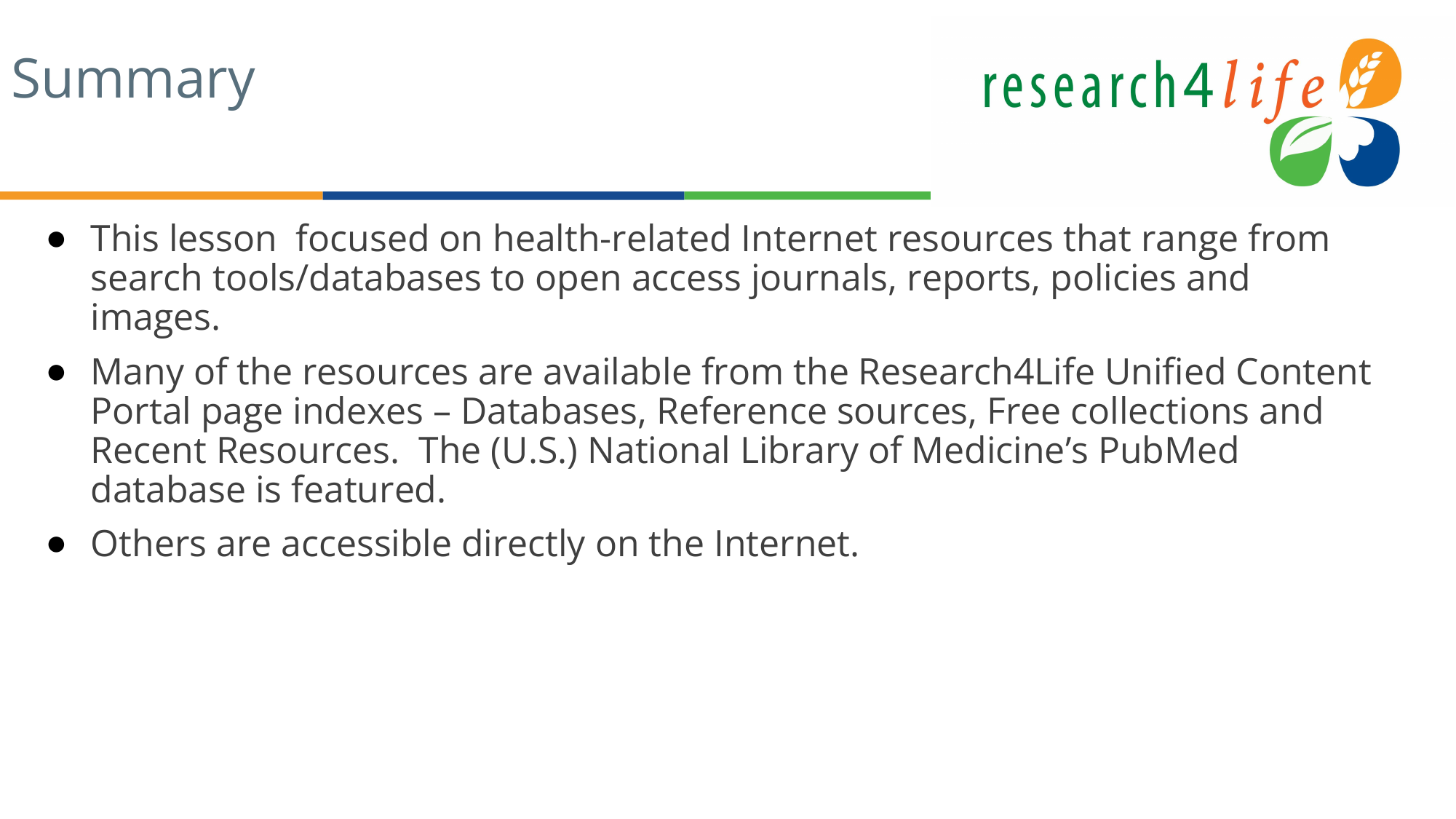

# Summary
This lesson  focused on health-related Internet resources that range from search tools/databases to open access journals, reports, policies and images.
Many of the resources are available from the Research4Life Unified Content Portal page indexes – Databases, Reference sources, Free collections and Recent Resources.  The (U.S.) National Library of Medicine’s PubMed database is featured.
Others are accessible directly on the Internet.